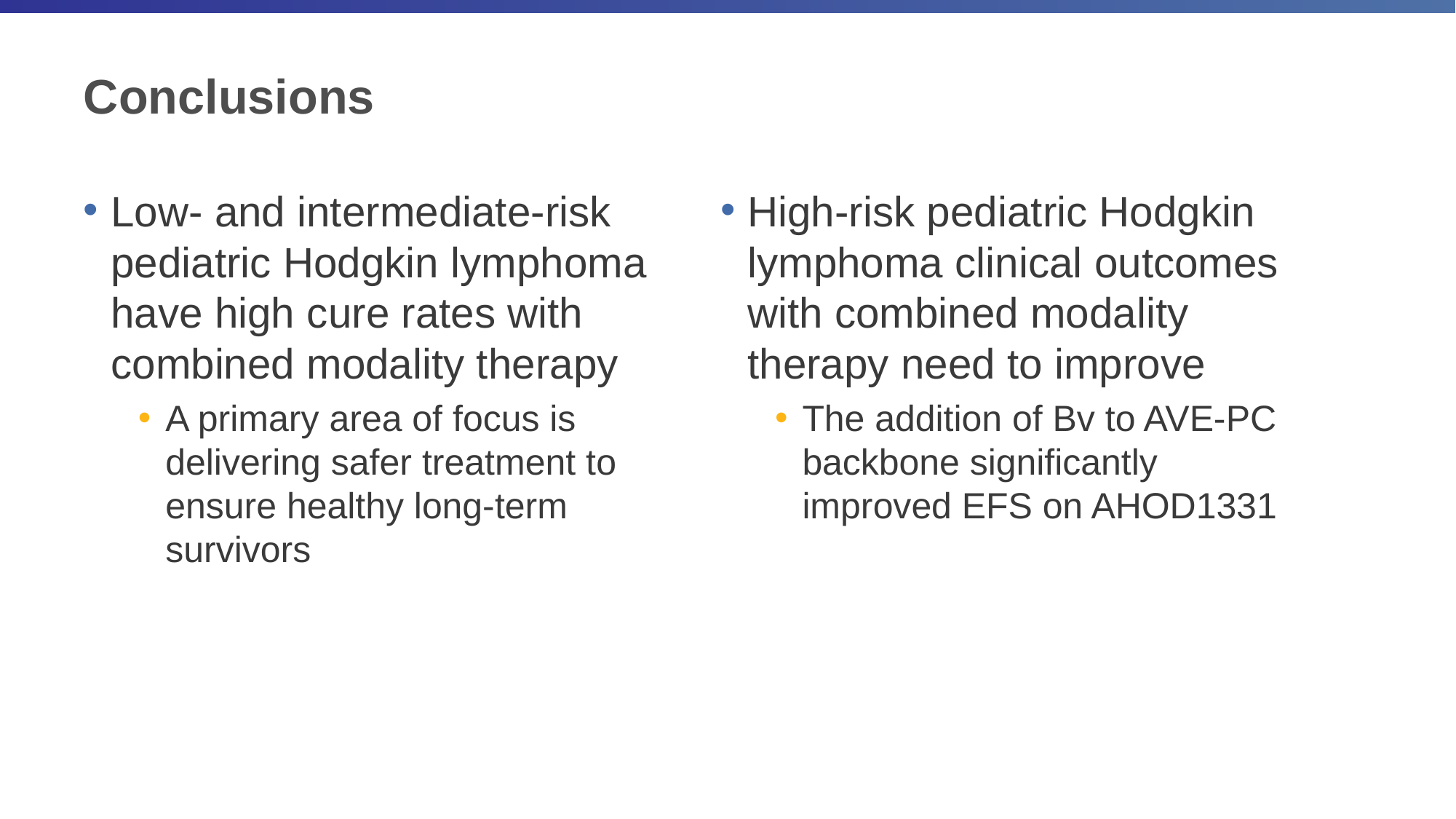

# Conclusions
Low- and intermediate-risk pediatric Hodgkin lymphoma have high cure rates with combined modality therapy
A primary area of focus is delivering safer treatment to ensure healthy long-term survivors
High-risk pediatric Hodgkin lymphoma clinical outcomes with combined modality therapy need to improve
The addition of Bv to AVE-PC backbone significantly improved EFS on AHOD1331